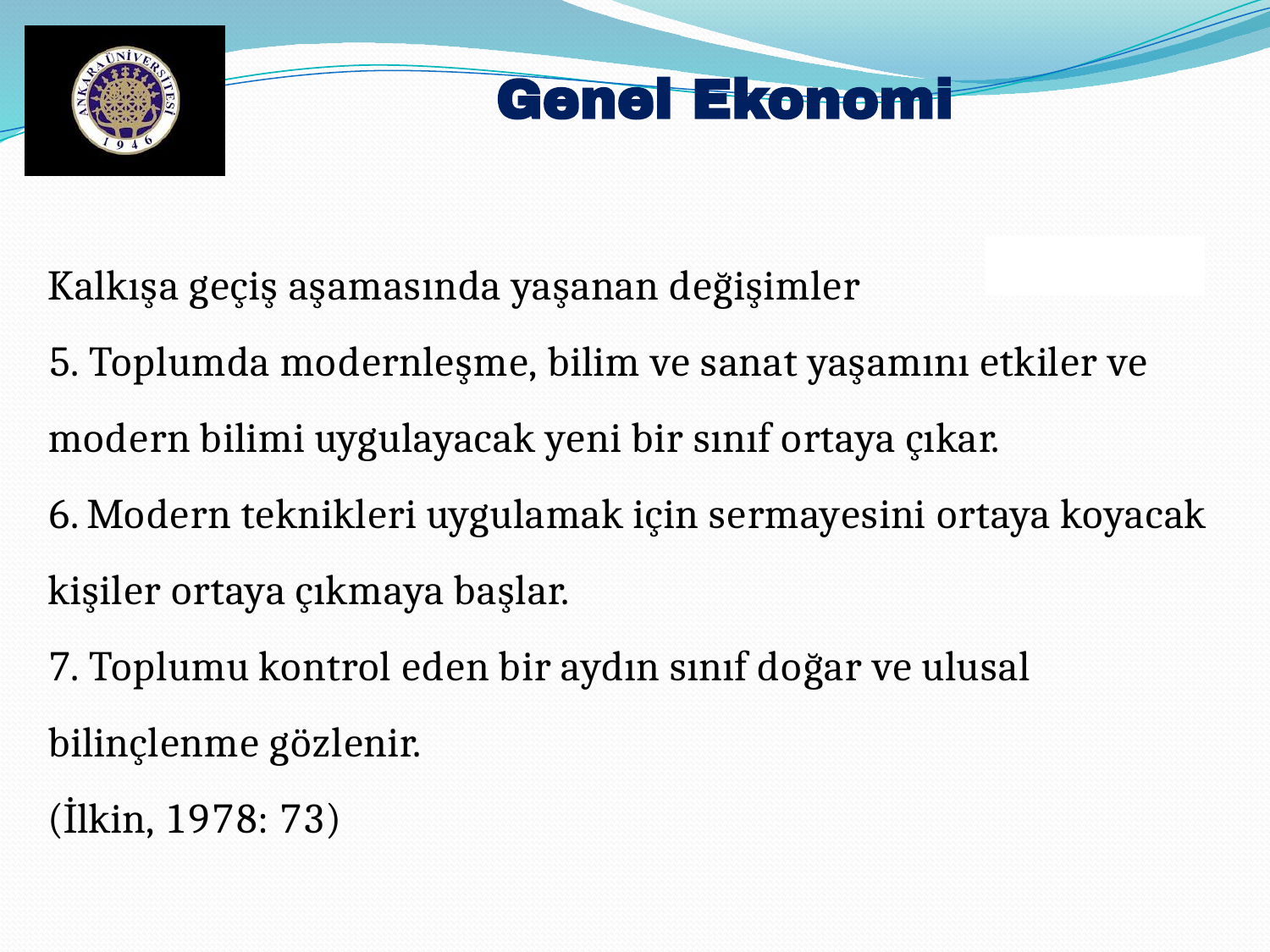

Genel Ekonomi
Kalkışa geçiş aşamasında yaşanan değişimler
5. Toplumda modernleşme, bilim ve sanat yaşamını etkiler ve modern bilimi uygulayacak yeni bir sınıf ortaya çıkar.
6. Modern teknikleri uygulamak için sermayesini ortaya koyacak kişiler ortaya çıkmaya başlar.
7. Toplumu kontrol eden bir aydın sınıf doğar ve ulusal bilinçlenme gözlenir.
(İlkin, 1978: 73)